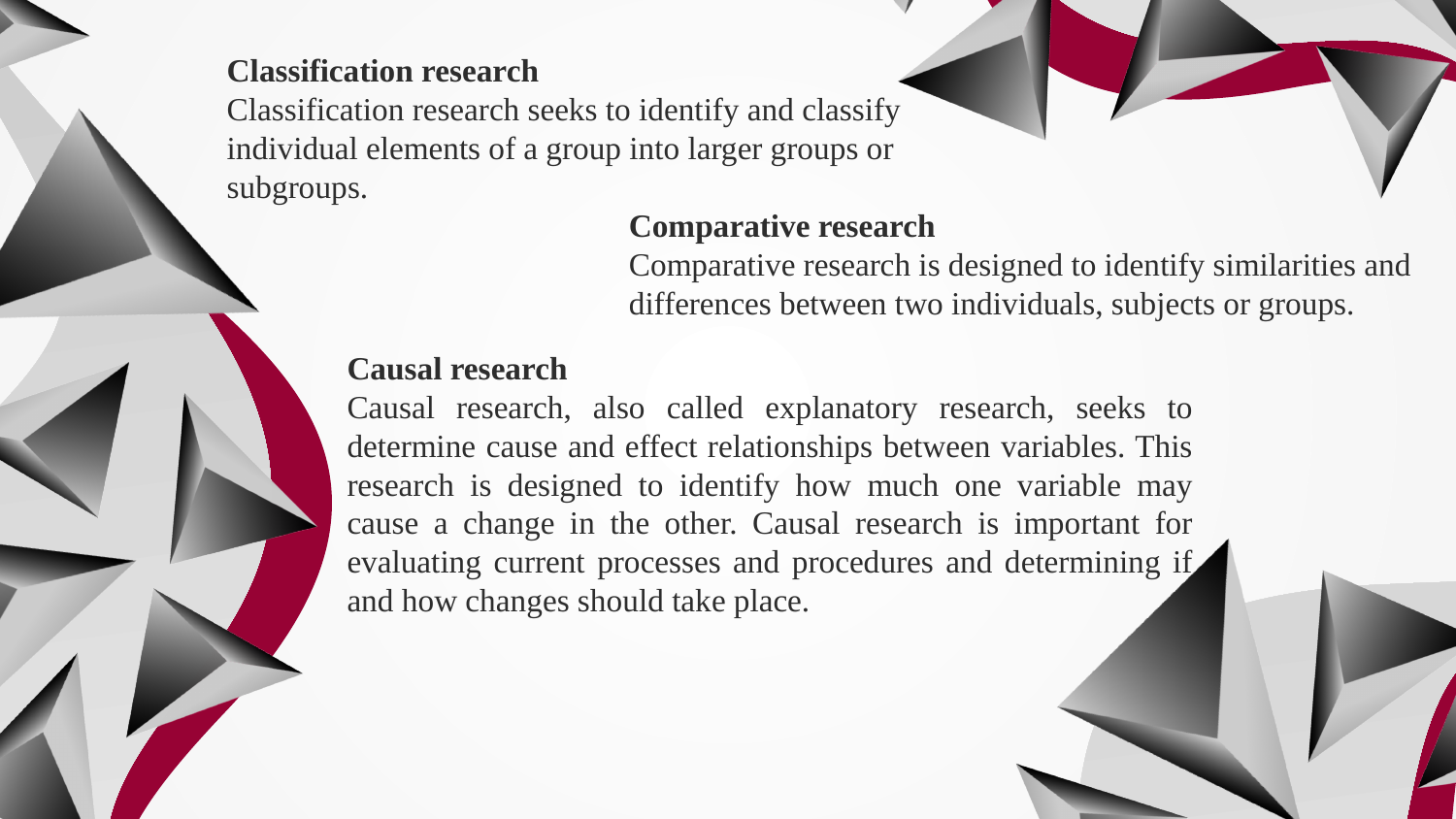

Classification research
Classification research seeks to identify and classify individual elements of a group into larger groups or subgroups.
Comparative research
Comparative research is designed to identify similarities and differences between two individuals, subjects or groups.
Causal research
Causal research, also called explanatory research, seeks to determine cause and effect relationships between variables. This research is designed to identify how much one variable may cause a change in the other. Causal research is important for evaluating current processes and procedures and determining if and how changes should take place.